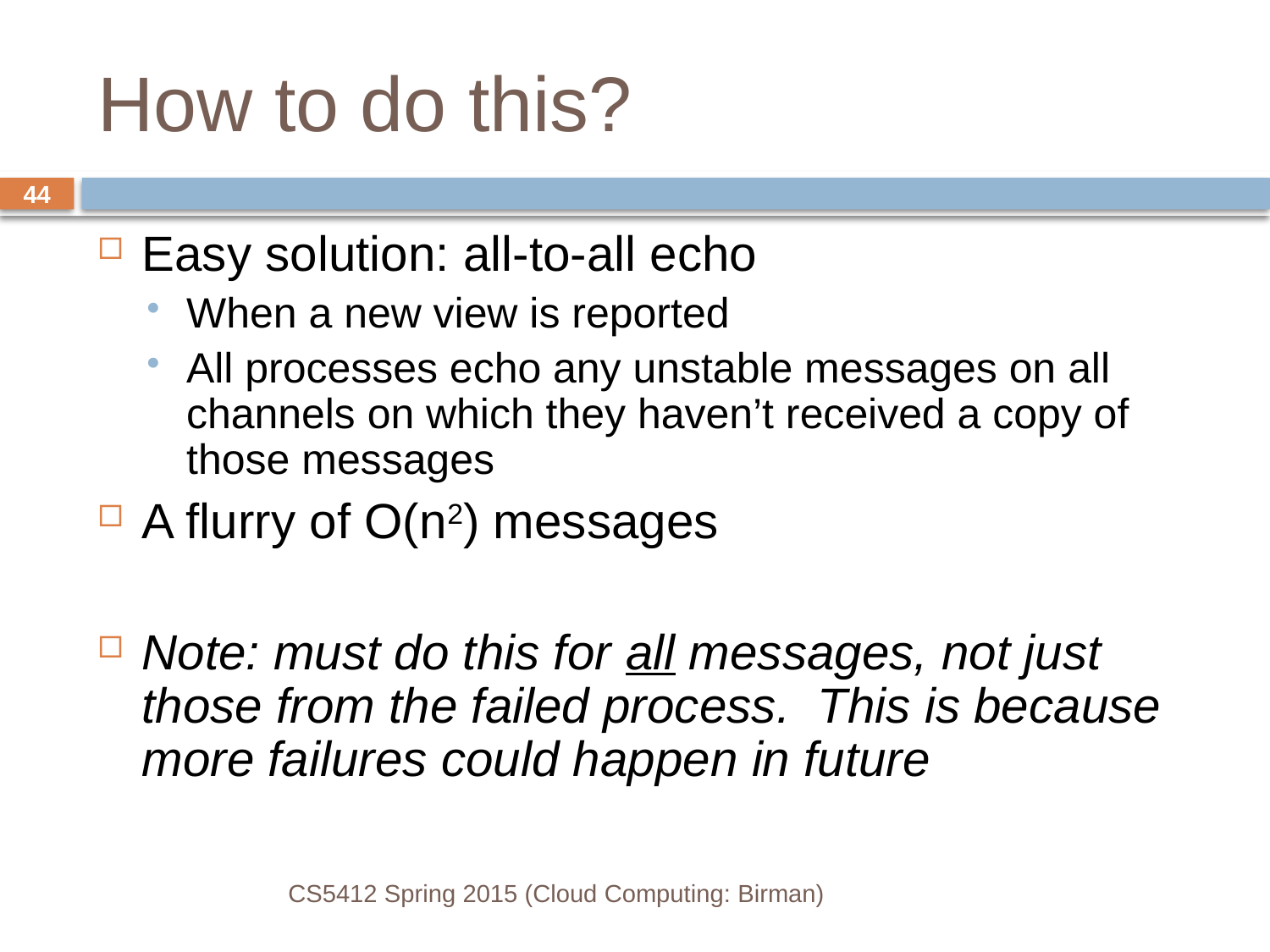

# How to do this?
44
Easy solution: all-to-all echo
When a new view is reported
All processes echo any unstable messages on all channels on which they haven’t received a copy of those messages
A flurry of O(n2) messages

Note: must do this for all messages, not just those from the failed process.  This is because more failures could happen in future
CS5412 Spring 2015 (Cloud Computing: Birman)